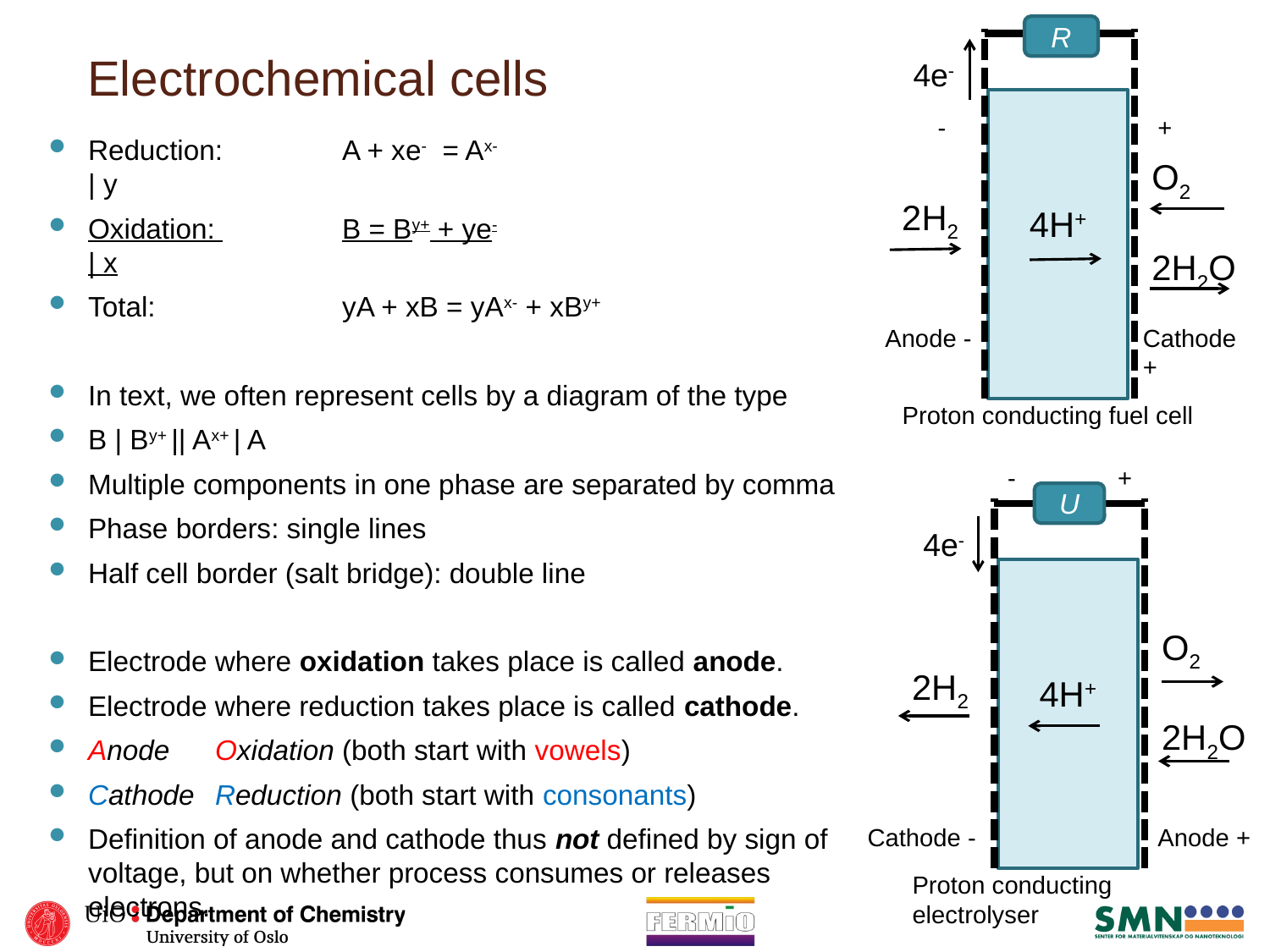

R
# Electrochemical cells
4e-
4H+

-
+
Reduction: 	A + xe-  = Ax-			| y
Oxidation: 	B = By+ + ye-			| x
Total:		yA + xB = yAx- + xBy+

In text, we often represent cells by a diagram of the type
B | By+ || Ax+ | A
Multiple components in one phase are separated by comma
Phase borders: single lines
Half cell border (salt bridge): double line

Electrode where oxidation takes place is called anode.
Electrode where reduction takes place is called cathode.
Anode	Oxidation (both start with vowels)
Cathode 	Reduction (both start with consonants)
Definition of anode and cathode thus not defined by sign of voltage, but on whether process consumes or releases electrons.
O2

2H2O
2H2
Anode -
Cathode +
Proton conducting fuel cell
-
+
U
4H+

O2

2H2O
2H2
Proton conducting electrolyser
4e-
Cathode -
Anode +